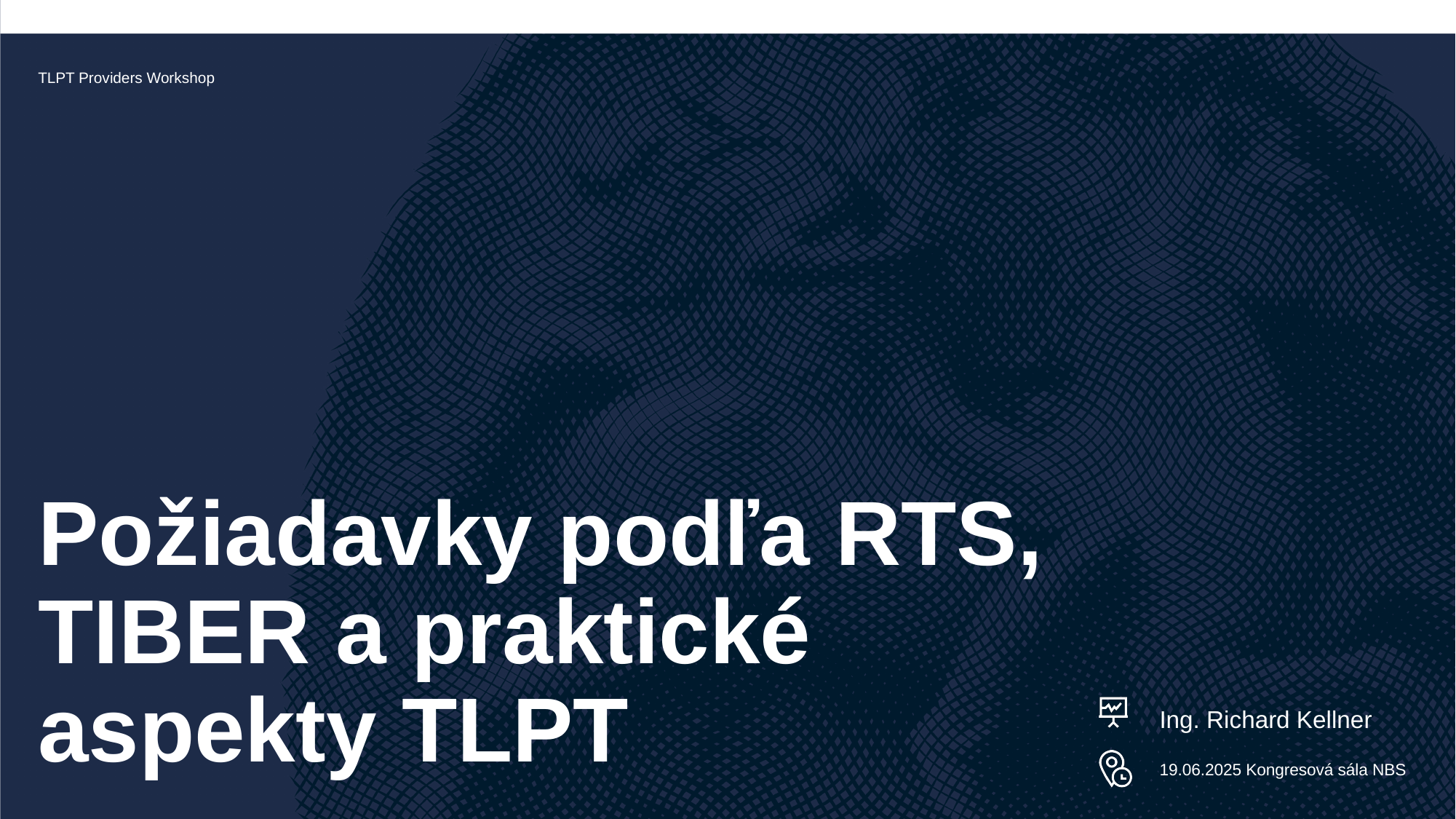

TLPT Providers Workshop
# Požiadavky podľa RTS, TIBER a praktické aspekty TLPT
Ing. Richard Kellner
19.06.2025 Kongresová sála NBS